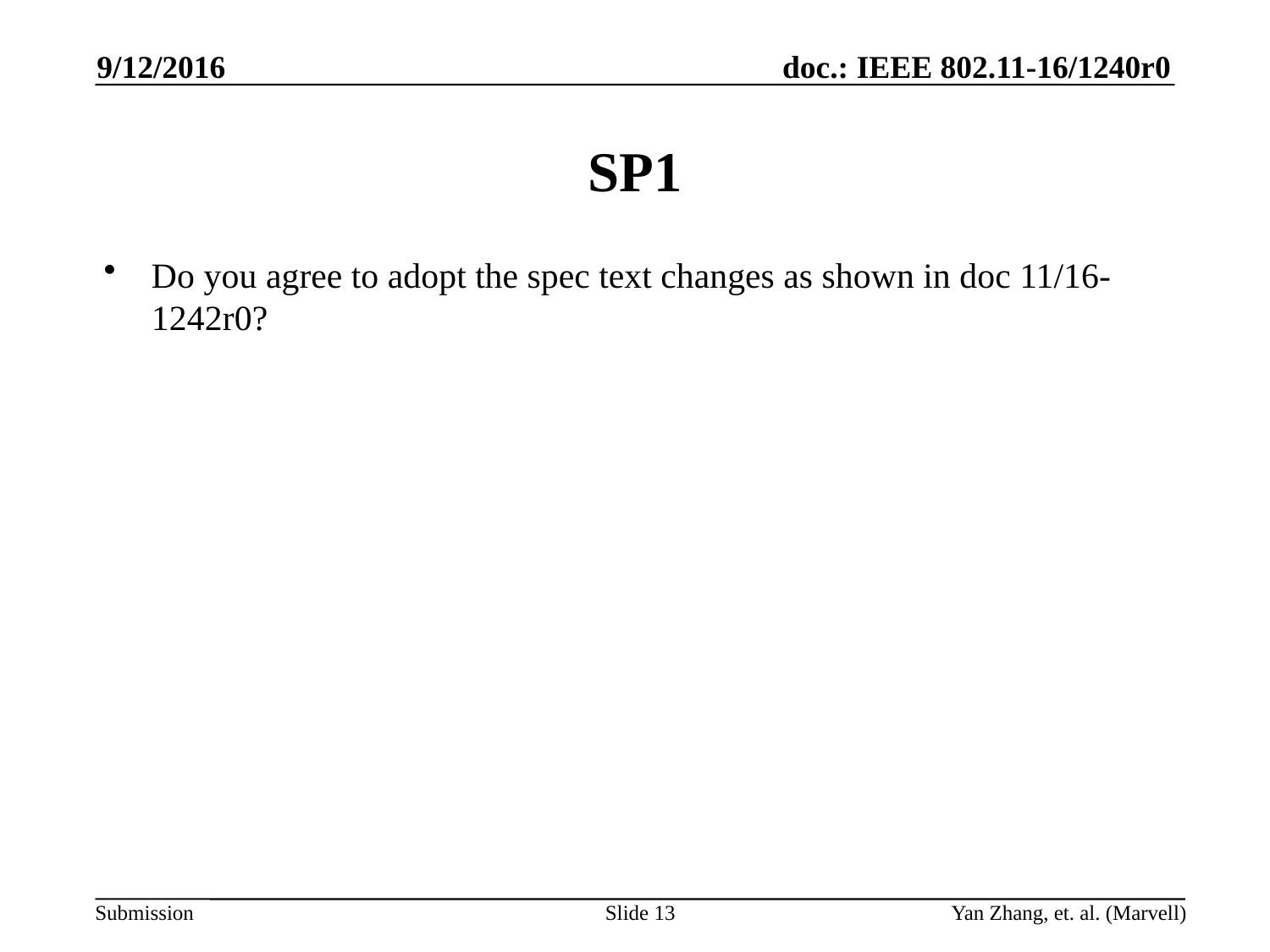

9/12/2016
# SP1
Do you agree to adopt the spec text changes as shown in doc 11/16-1242r0?

Yan Zhang, et. al. (Marvell)
Slide 13